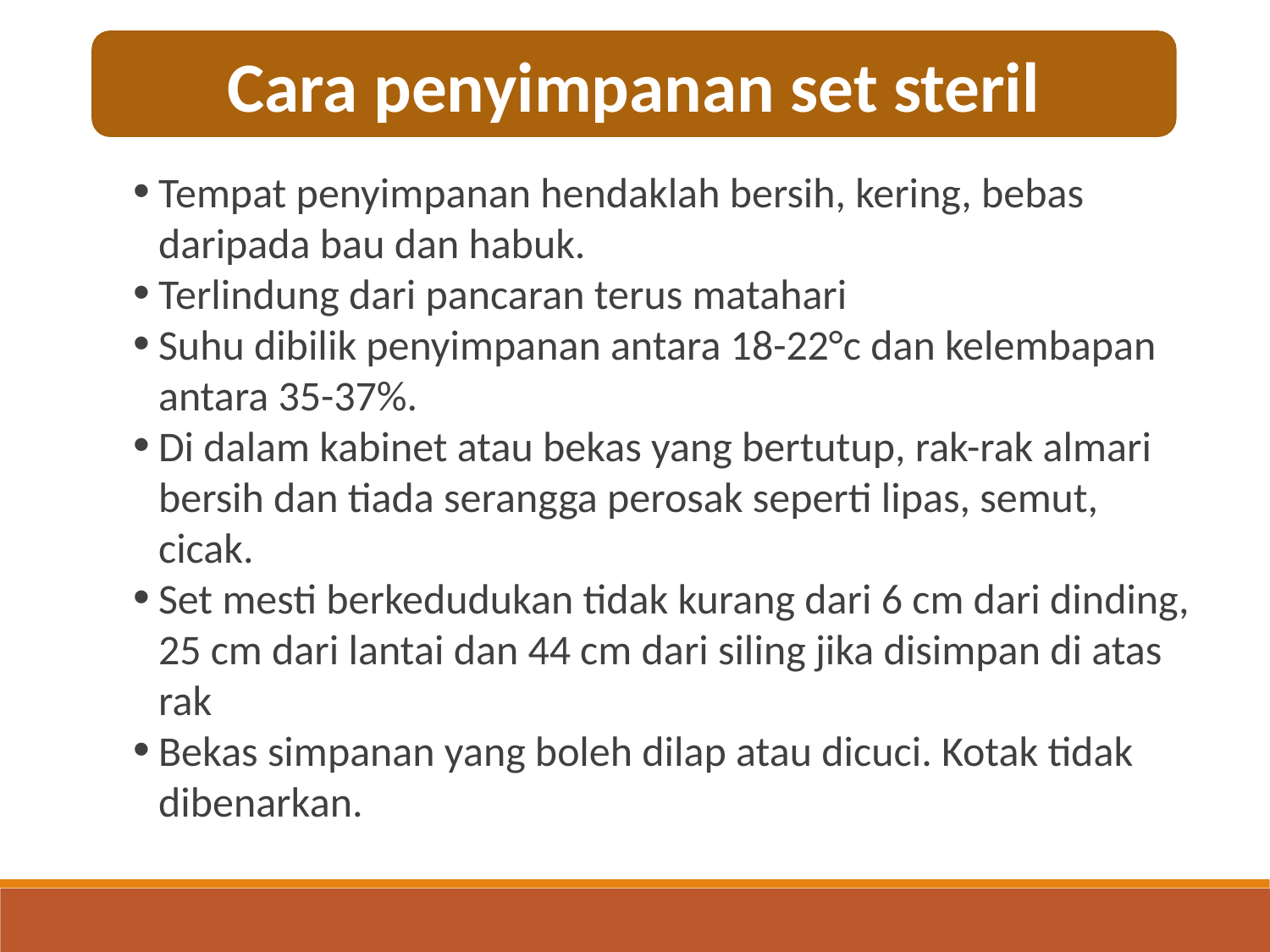

Cara penyimpanan set steril
Tempat penyimpanan hendaklah bersih, kering, bebas daripada bau dan habuk.
Terlindung dari pancaran terus matahari
Suhu dibilik penyimpanan antara 18-22°c dan kelembapan antara 35-37%.
Di dalam kabinet atau bekas yang bertutup, rak-rak almari bersih dan tiada serangga perosak seperti lipas, semut, cicak.
Set mesti berkedudukan tidak kurang dari 6 cm dari dinding, 25 cm dari lantai dan 44 cm dari siling jika disimpan di atas rak
Bekas simpanan yang boleh dilap atau dicuci. Kotak tidak dibenarkan.